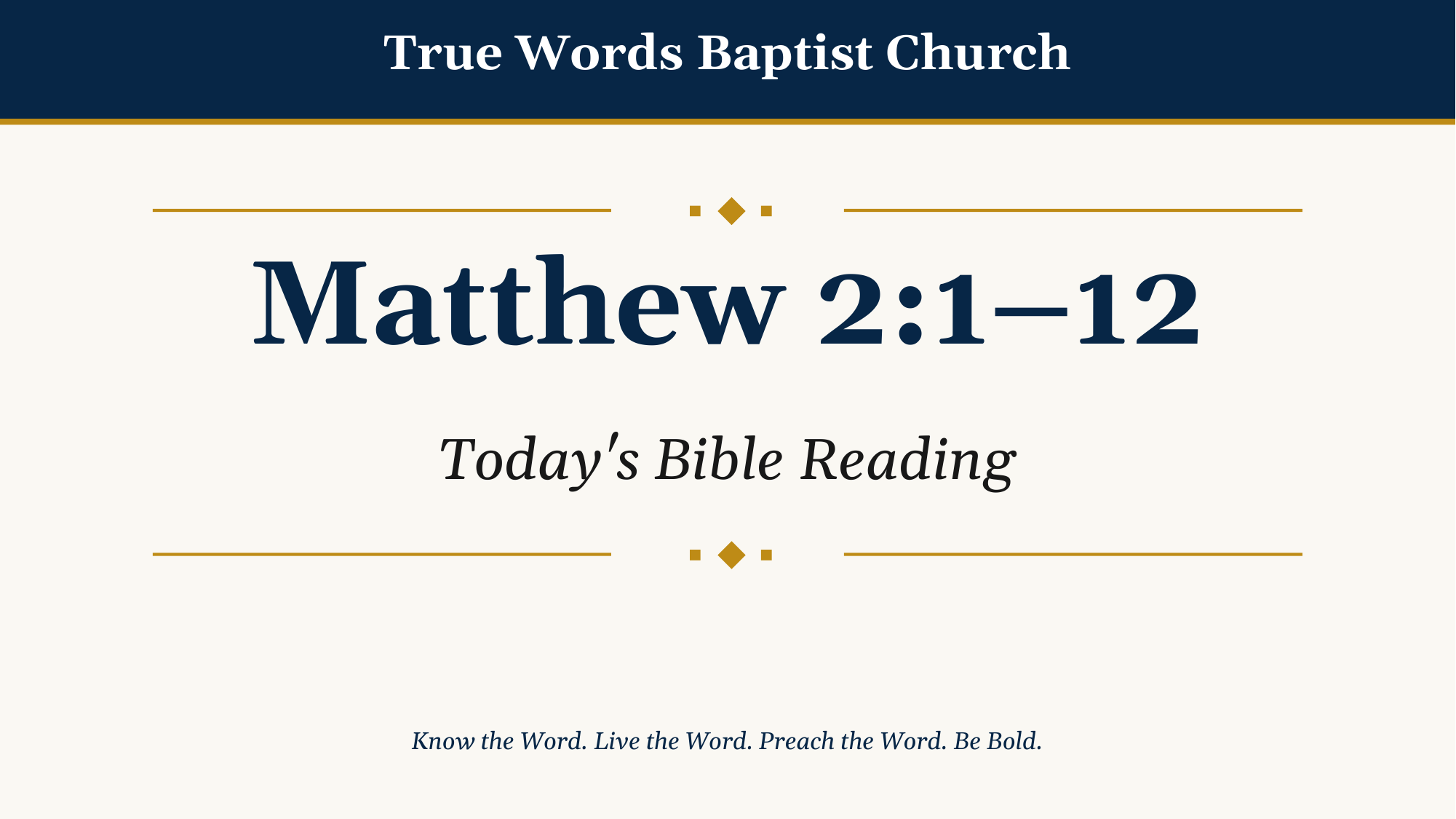

True Words Baptist Church

Matthew 2:1–12
Today's Bible Reading

Know the Word. Live the Word. Preach the Word. Be Bold.